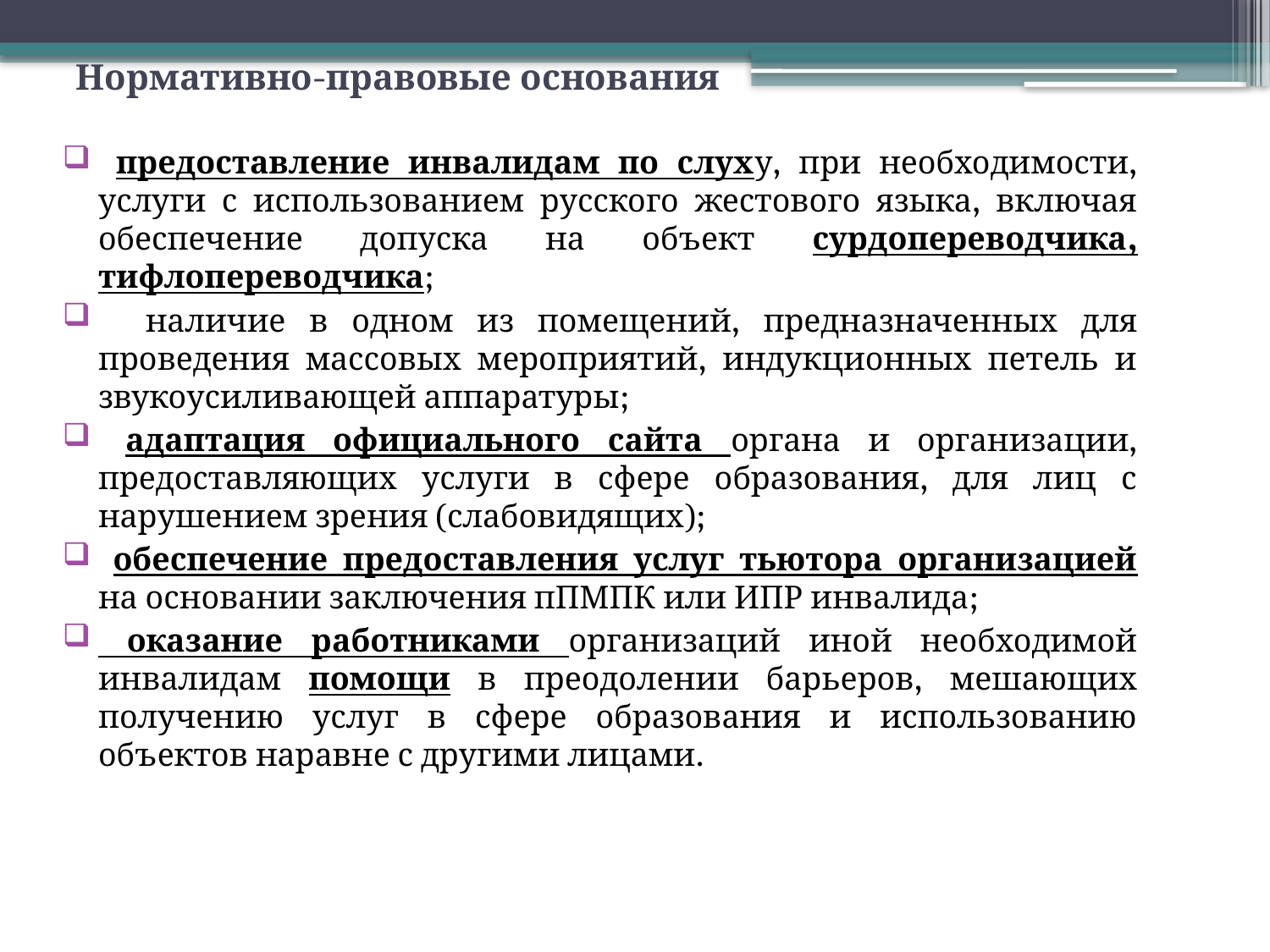

# Нормативно-правовые основания
 предоставление инвалидам по слуху, при необходимости, услуги с использованием русского жестового языка, включая обеспечение допуска на объект сурдопереводчика, тифлопереводчика;
  наличие в одном из помещений, предназначенных для проведения массовых мероприятий, индукционных петель и звукоусиливающей аппаратуры;
 адаптация официального сайта органа и организации, предоставляющих услуги в сфере образования, для лиц с нарушением зрения (слабовидящих);
 обеспечение предоставления услуг тьютора организацией на основании заключения пПМПК или ИПР инвалида;
 оказание работниками организаций иной необходимой инвалидам помощи в преодолении барьеров, мешающих получению услуг в сфере образования и использованию объектов наравне с другими лицами.